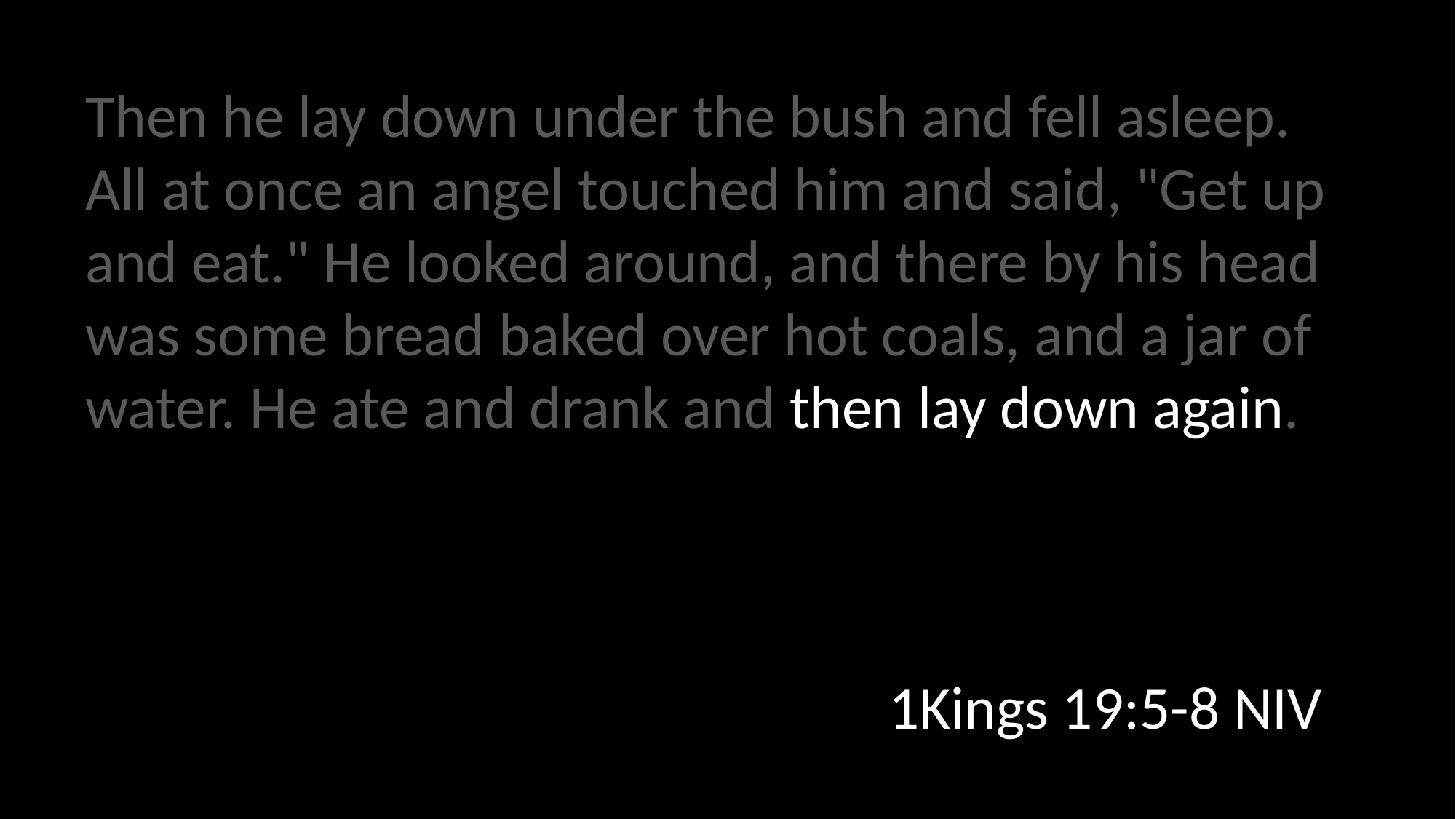

Then he lay down under the bush and fell asleep. All at once an angel touched him and said, "Get up and eat." He looked around, and there by his head was some bread baked over hot coals, and a jar of water. He ate and drank and then lay down again.
1Kings 19:5-8 NIV